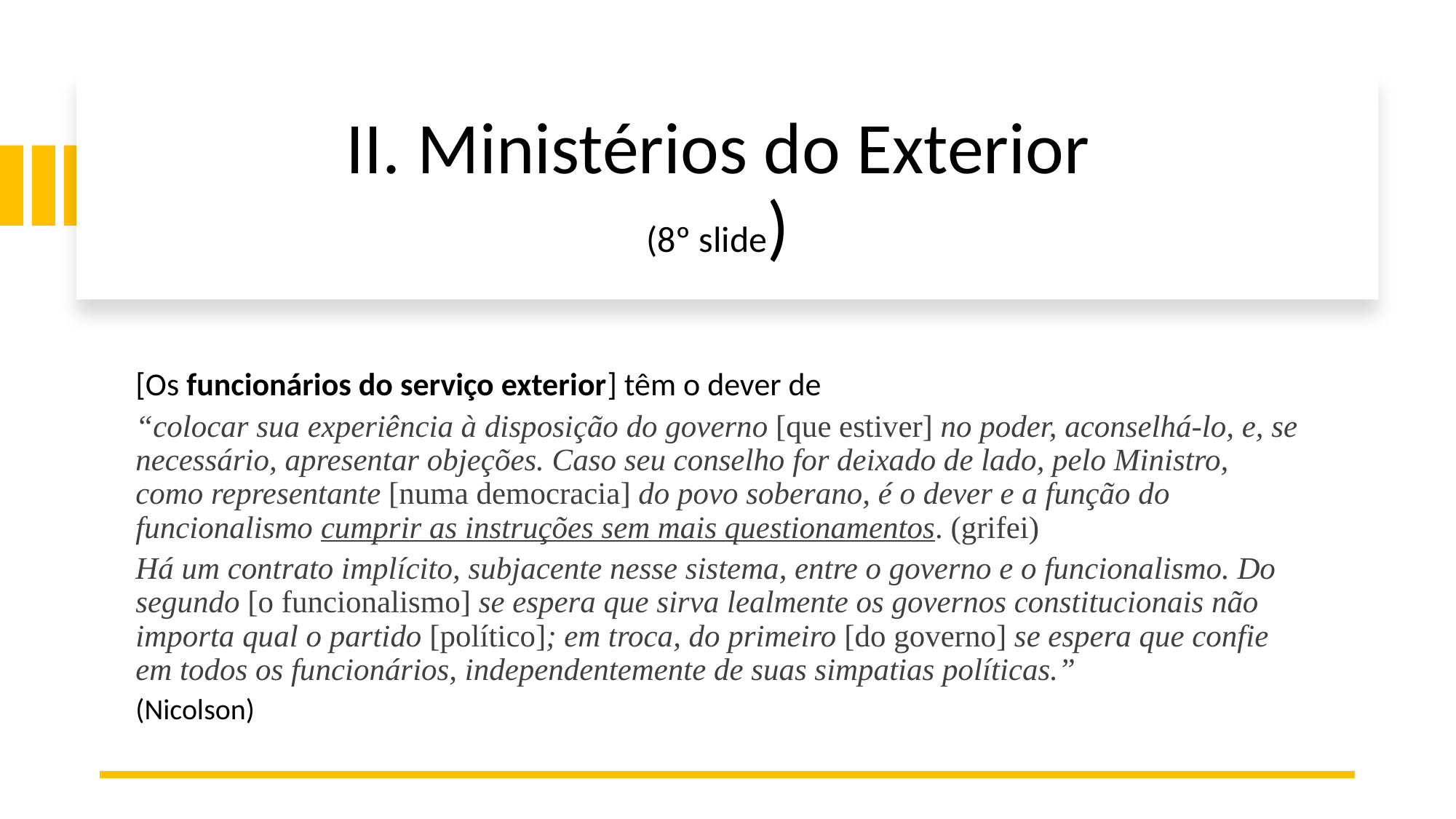

# II. Ministérios do Exterior (8º slide)

[Os funcionários do serviço exterior] têm o dever de
“colocar sua experiência à disposição do governo [que estiver] no poder, aconselhá-lo, e, se necessário, apresentar objeções. Caso seu conselho for deixado de lado, pelo Ministro, como representante [numa democracia] do povo soberano, é o dever e a função do funcionalismo cumprir as instruções sem mais questionamentos. (grifei)
Há um contrato implícito, subjacente nesse sistema, entre o governo e o funcionalismo. Do segundo [o funcionalismo] se espera que sirva lealmente os governos constitucionais não importa qual o partido [político]; em troca, do primeiro [do governo] se espera que confie em todos os funcionários, independentemente de suas simpatias políticas.”
(Nicolson)